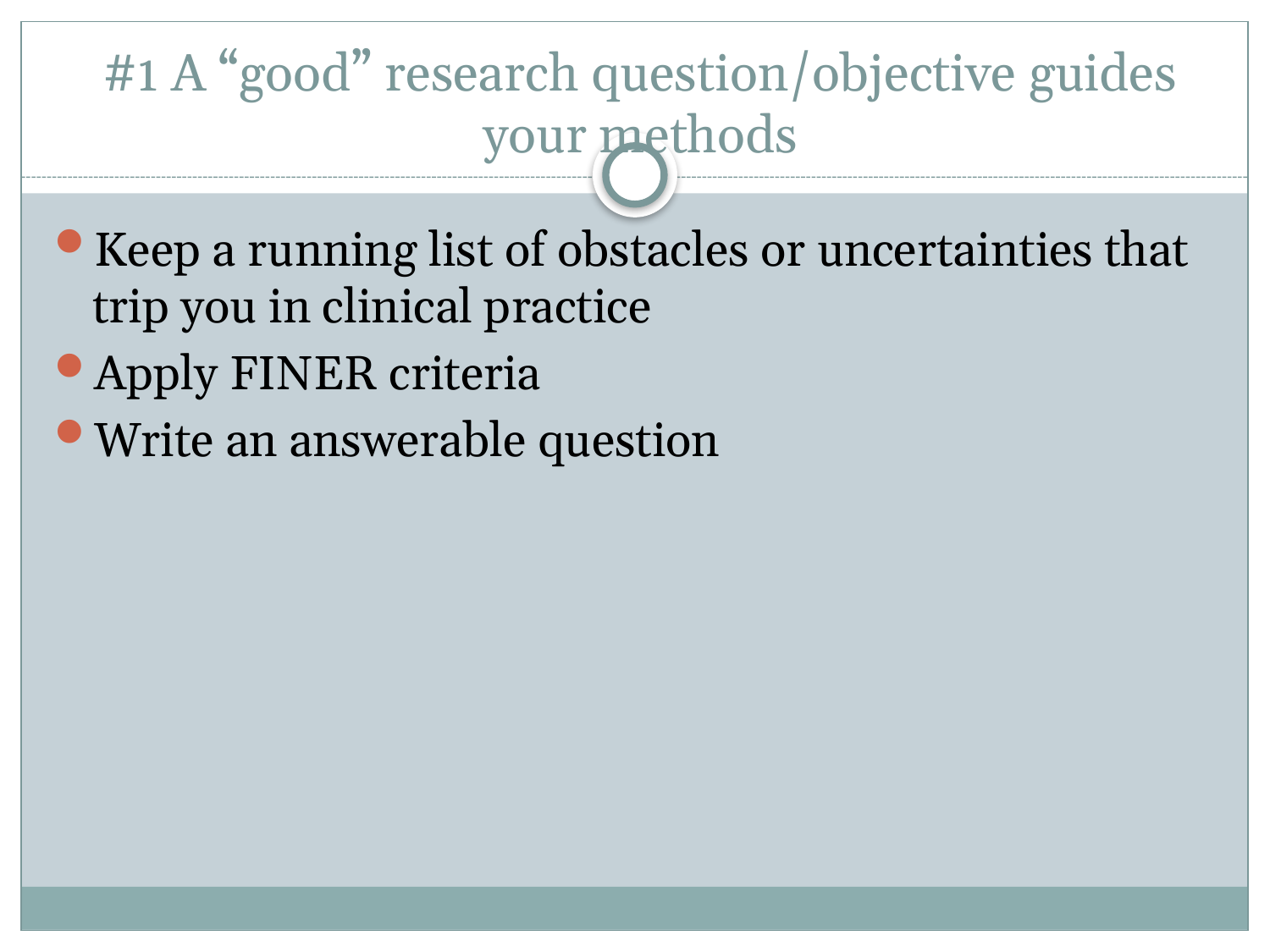

# #1 A “good” research question/objective guides your methods
Keep a running list of obstacles or uncertainties that trip you in clinical practice
Apply FINER criteria
Write an answerable question